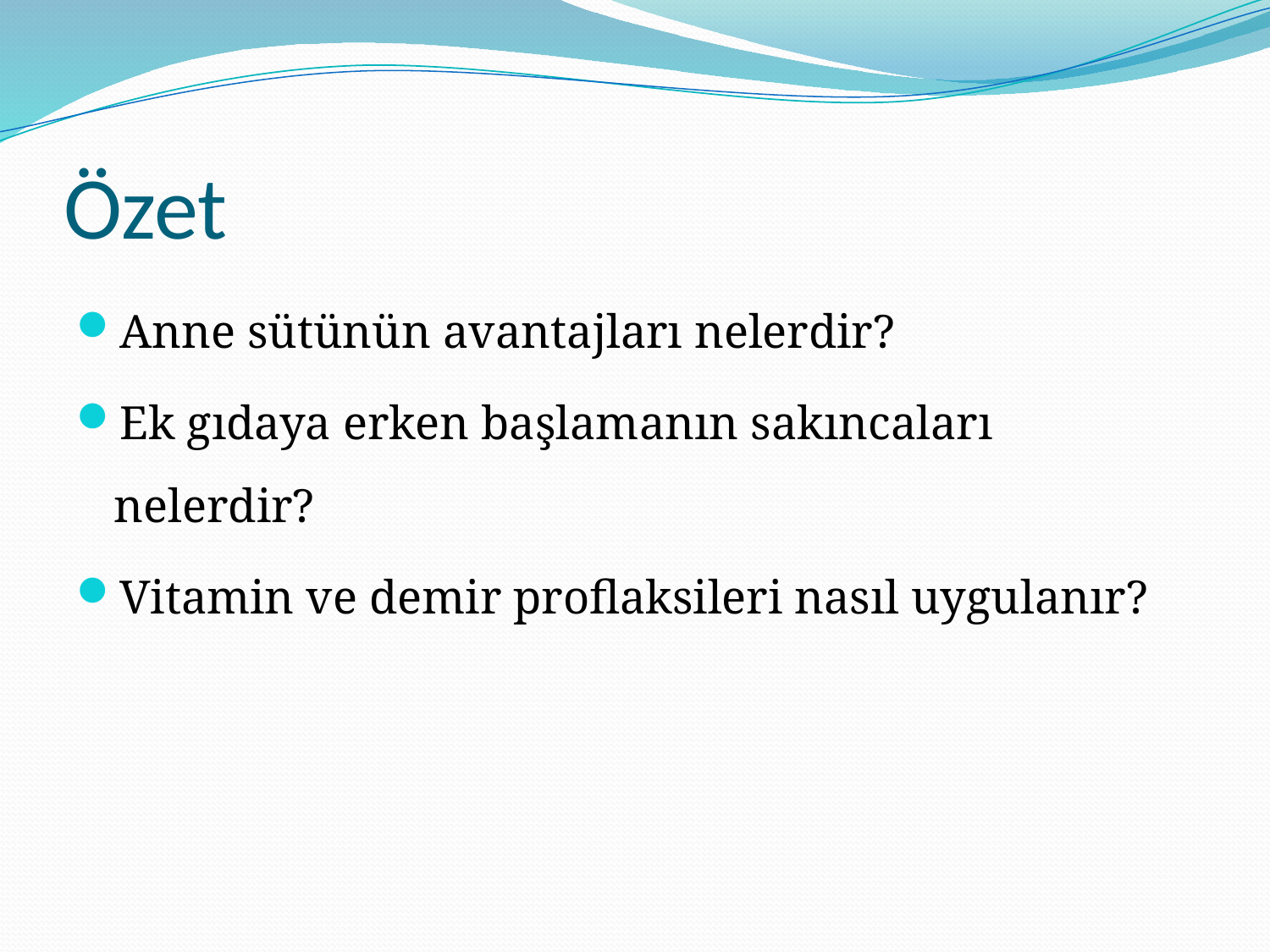

# Özet
Anne sütünün avantajları nelerdir?
Ek gıdaya erken başlamanın sakıncaları nelerdir?
Vitamin ve demir proflaksileri nasıl uygulanır?